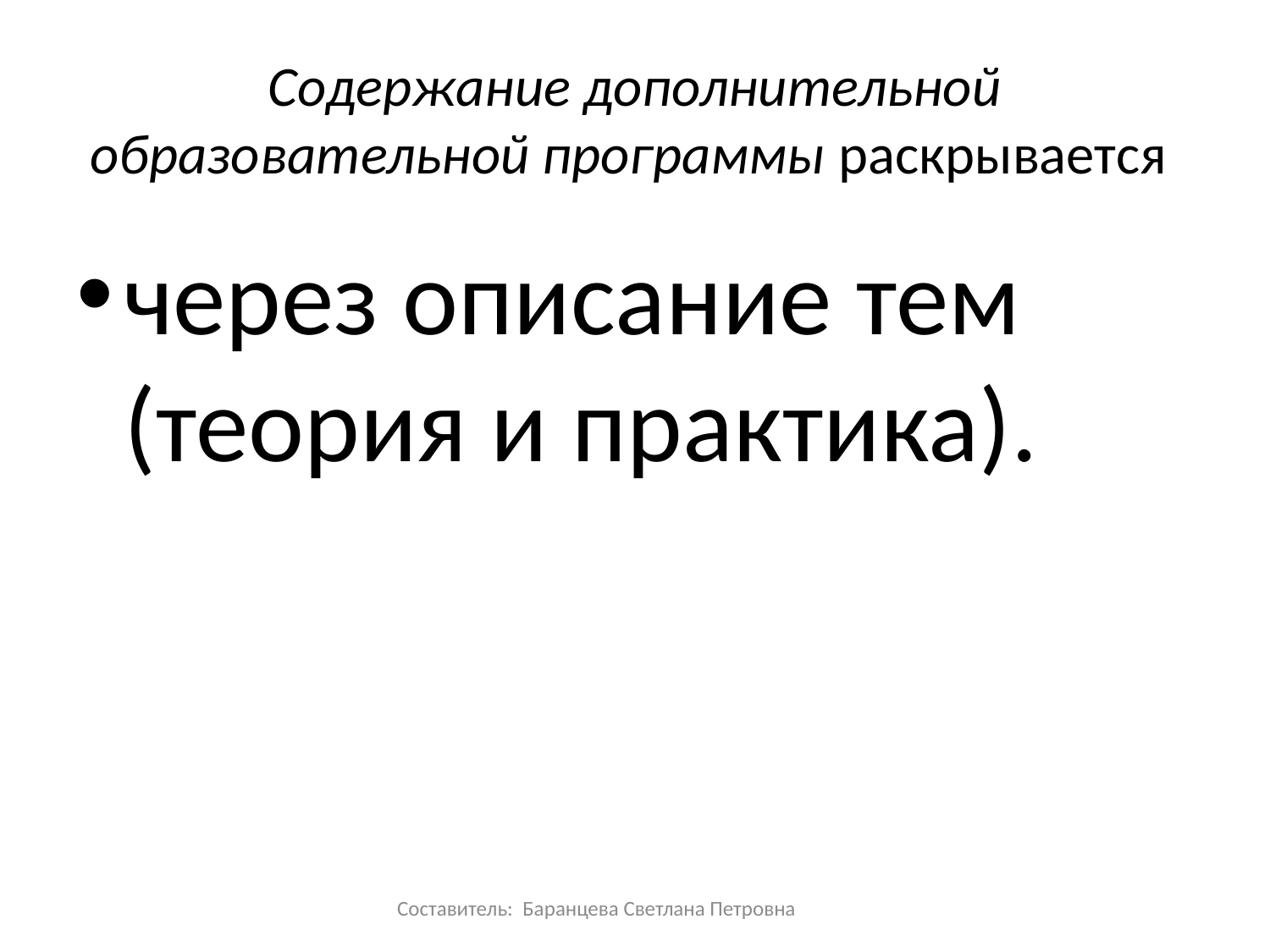

# Содержание дополнительной образовательной программы раскрывается
через описание тем (теория и практика).

Составитель:  Баранцева Светлана Петровна